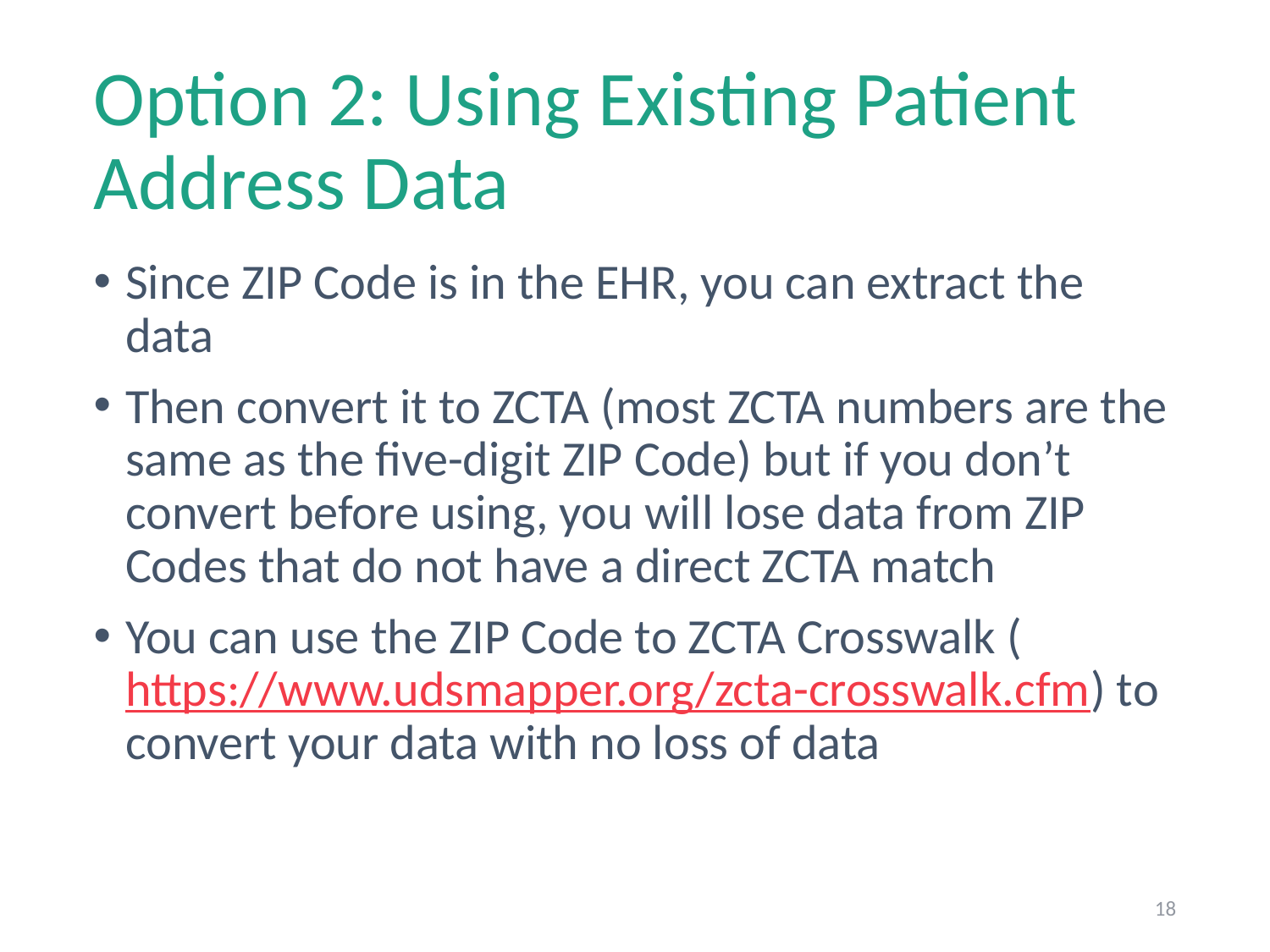

# Option 2: Using Existing Patient Address Data
Since ZIP Code is in the EHR, you can extract the data
Then convert it to ZCTA (most ZCTA numbers are the same as the five-digit ZIP Code) but if you don’t convert before using, you will lose data from ZIP Codes that do not have a direct ZCTA match
You can use the ZIP Code to ZCTA Crosswalk (https://www.udsmapper.org/zcta-crosswalk.cfm) to convert your data with no loss of data
18